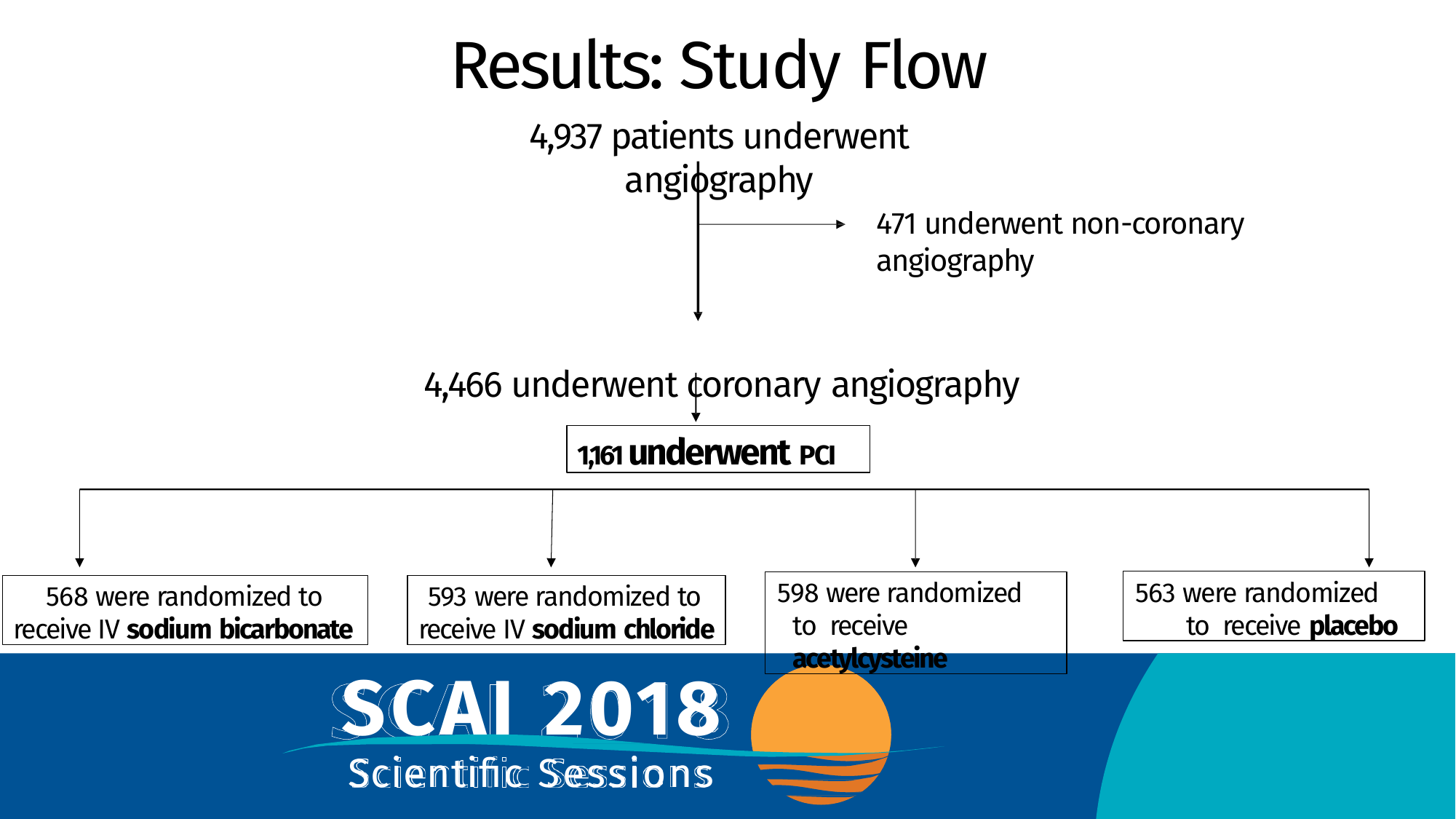

# Results: Study Flow
4,937 patients underwent angiography

471 underwent non-coronary angiography

4,466 underwent coronary angiography

1,161 underwent PCI

563 were randomized to  receive placebo
598 were randomized to  receive acetylcysteine
568 were randomized to  receive IV sodium bicarbonate
593 were randomized to  receive IV sodium chloride
SCAI 2018
Scientific Sessions